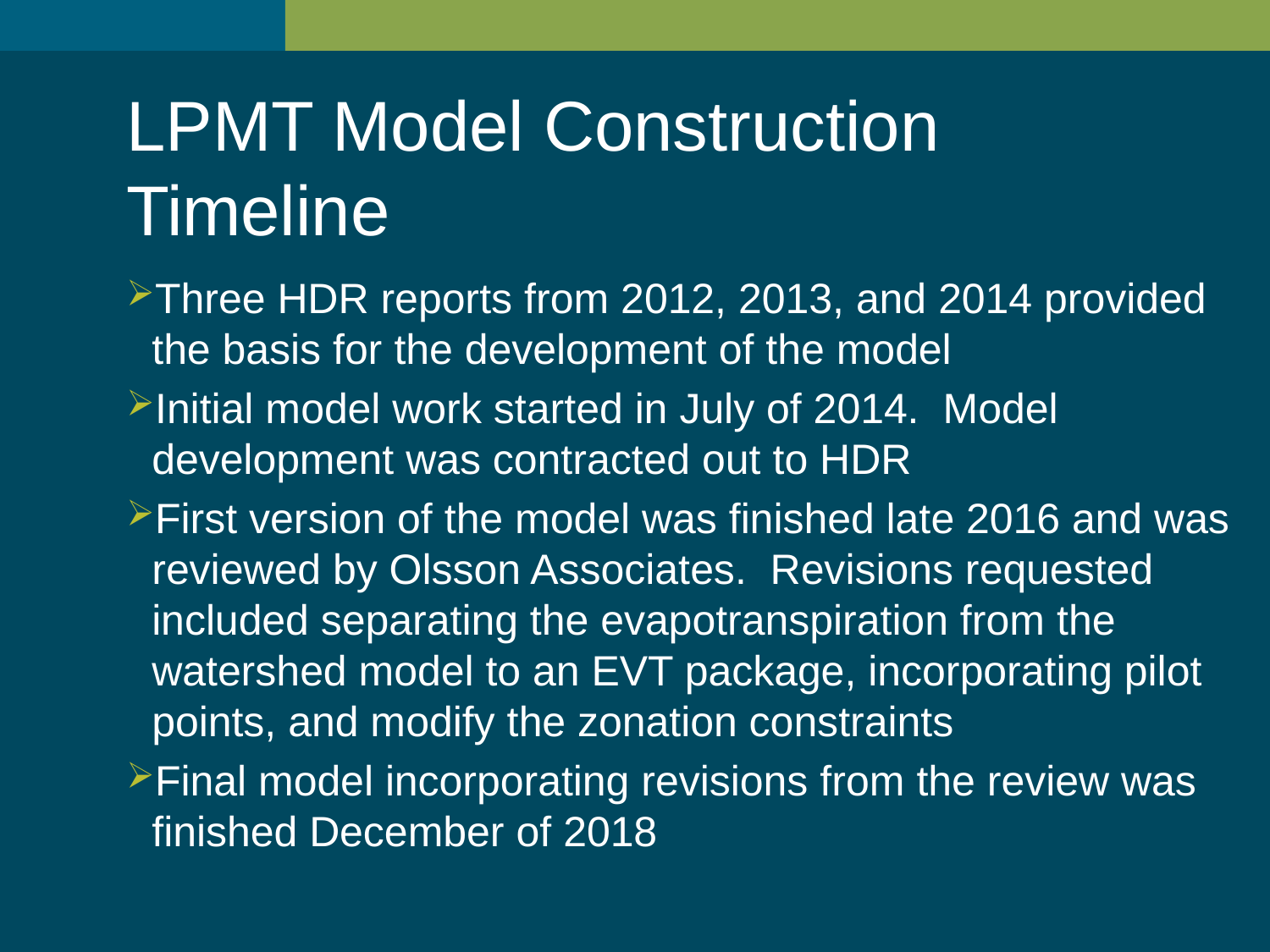

LPMT Model Construction Timeline
Three HDR reports from 2012, 2013, and 2014 provided the basis for the development of the model
Initial model work started in July of 2014.  Model development was contracted out to HDR
First version of the model was finished late 2016 and was reviewed by Olsson Associates.  Revisions requested included separating the evapotranspiration from the watershed model to an EVT package, incorporating pilot points, and modify the zonation constraints
Final model incorporating revisions from the review was finished December of 2018